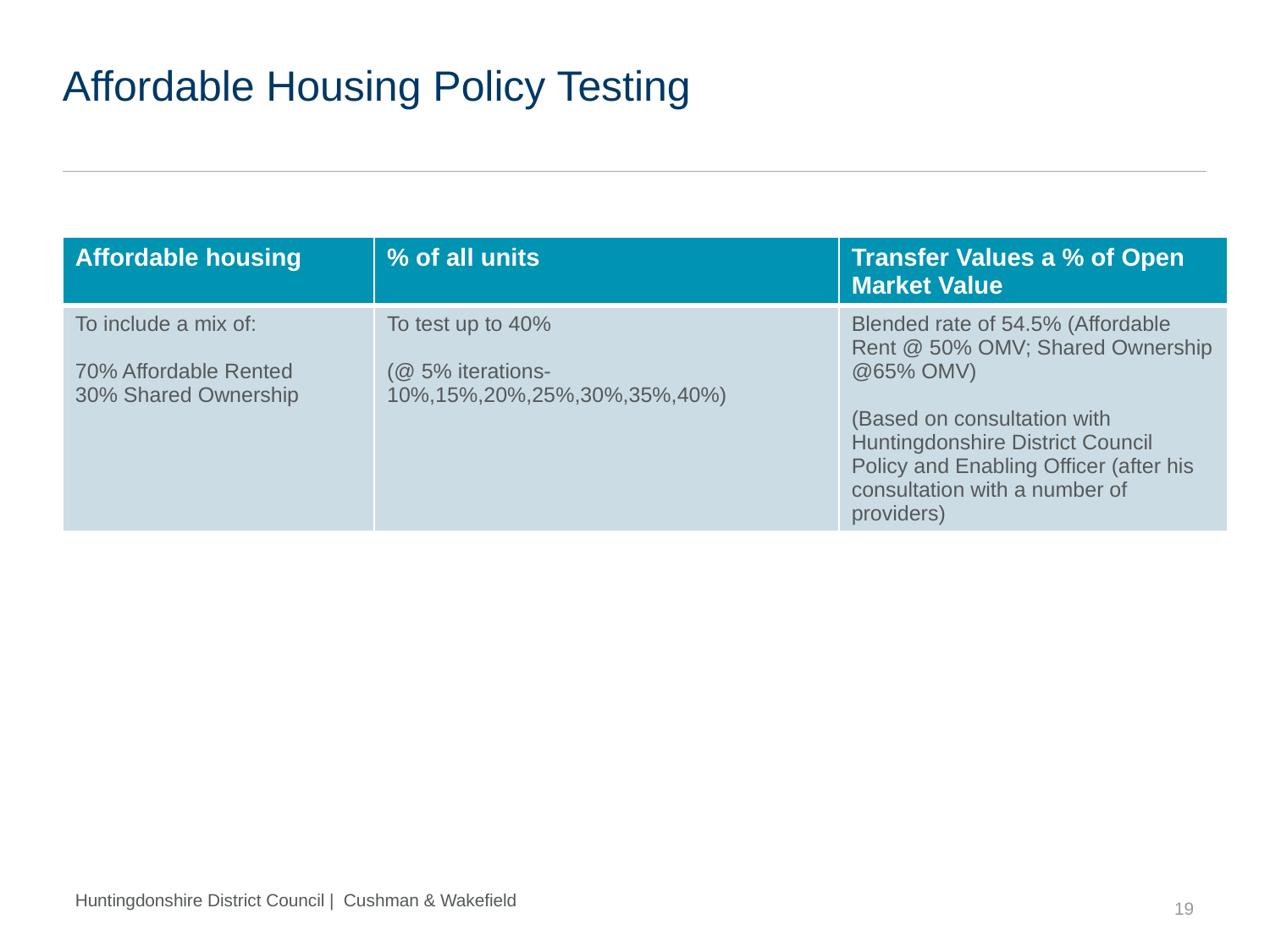

# Affordable Housing Policy Testing
| Affordable housing | % of all units | Transfer Values a % of Open Market Value |
| --- | --- | --- |
| To include a mix of: 70% Affordable Rented 30% Shared Ownership | To test up to 40% (@ 5% iterations- 10%,15%,20%,25%,30%,35%,40%) | Blended rate of 54.5% (Affordable Rent @ 50% OMV; Shared Ownership @65% OMV) (Based on consultation with Huntingdonshire District Council Policy and Enabling Officer (after his consultation with a number of providers) |
19